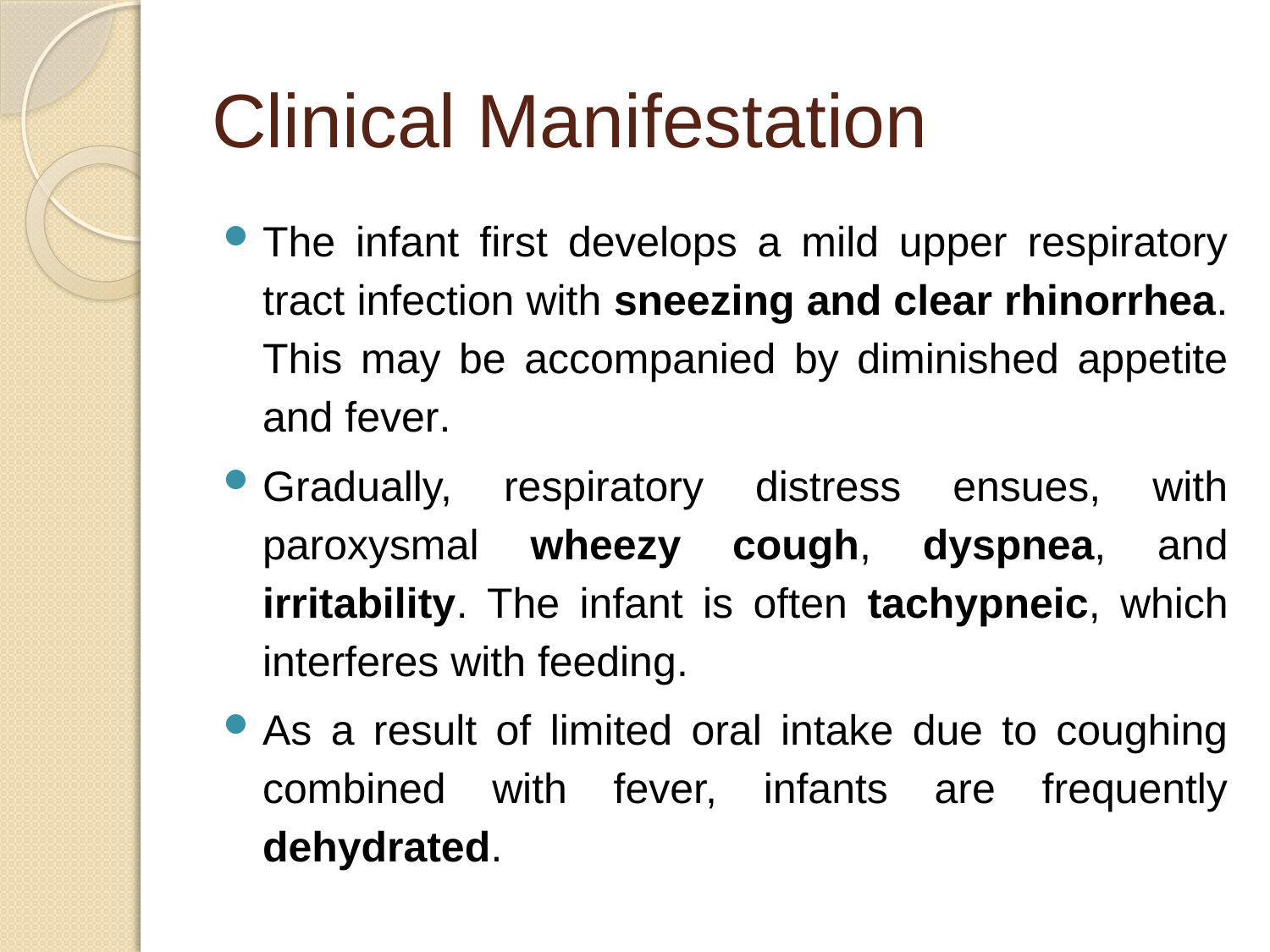

# Clinical Manifestation
The infant first develops a mild upper respiratory tract infection with sneezing and clear rhinorrhea. This may be accompanied by diminished appetite and fever.
Gradually, respiratory distress ensues, with paroxysmal wheezy cough, dyspnea, and irritability. The infant is often tachypneic, which interferes with feeding.
As a result of limited oral intake due to coughing combined with fever, infants are frequently dehydrated.